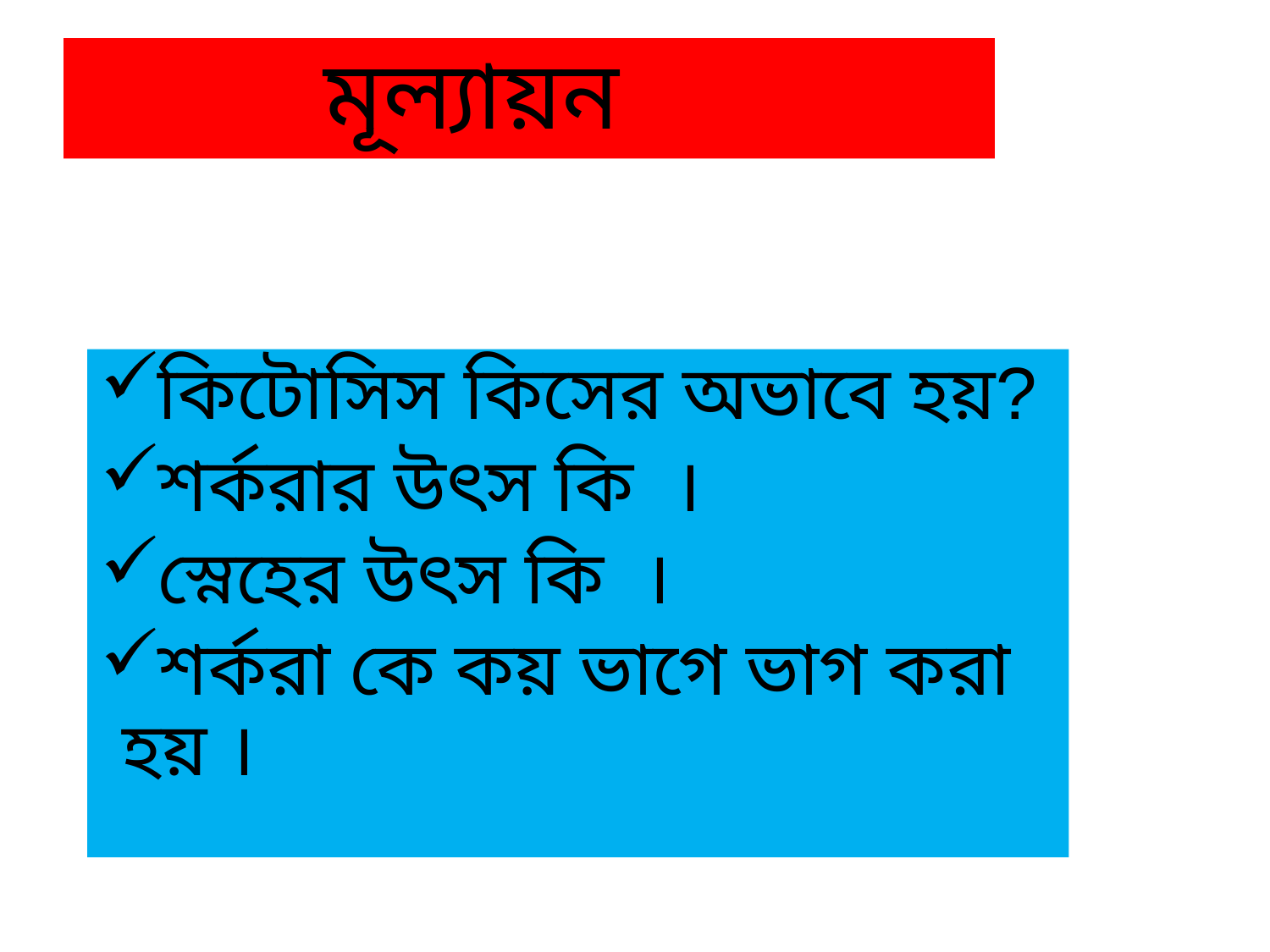

# মূল্যায়ন
কিটোসিস কিসের অভাবে হয়?
শর্করার উৎস কি  ।
স্নেহের উৎস কি  ।
শর্করা কে কয় ভাগে ভাগ করা হয় ।